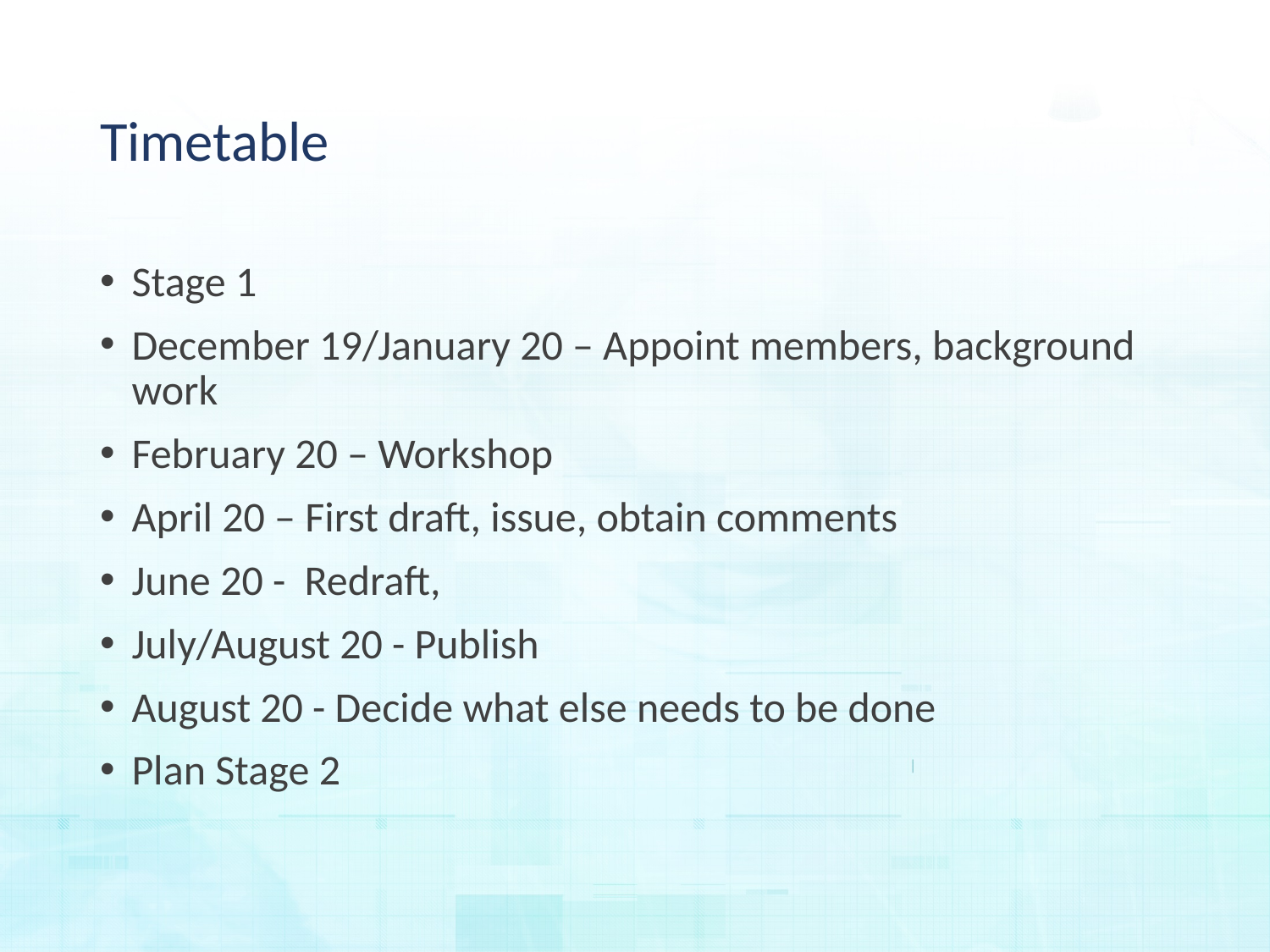

# Timetable
Stage 1
December 19/January 20 – Appoint members, background work
February 20 – Workshop
April 20 – First draft, issue, obtain comments
June 20 -  Redraft,
July/August 20 - Publish
August 20 - Decide what else needs to be done
Plan Stage 2